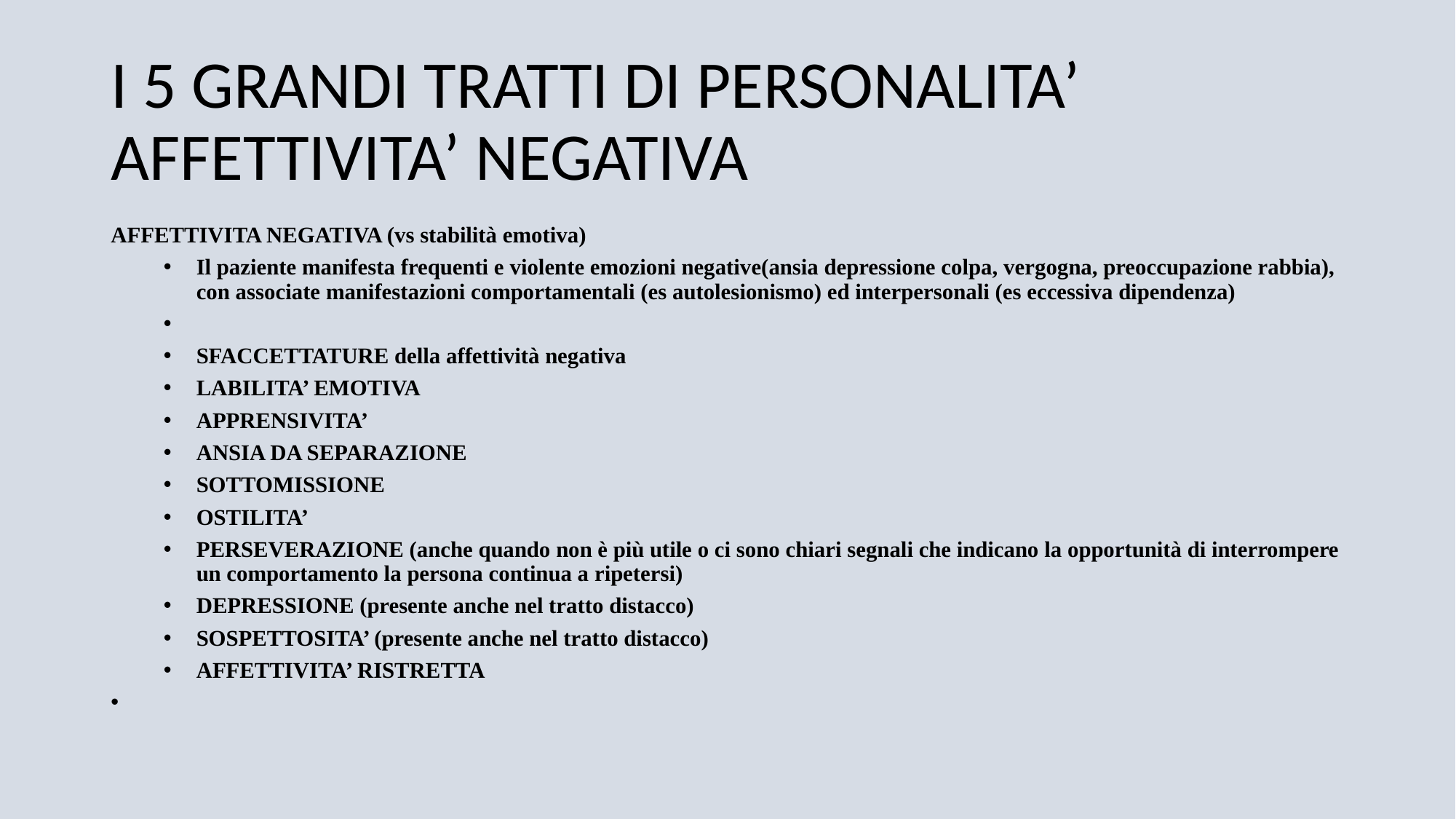

# I 5 GRANDI TRATTI DI PERSONALITA’ AFFETTIVITA’ NEGATIVA
AFFETTIVITA NEGATIVA (vs stabilità emotiva)
Il paziente manifesta frequenti e violente emozioni negative(ansia depressione colpa, vergogna, preoccupazione rabbia), con associate manifestazioni comportamentali (es autolesionismo) ed interpersonali (es eccessiva dipendenza)

SFACCETTATURE della affettività negativa
LABILITA’ EMOTIVA
APPRENSIVITA’
ANSIA DA SEPARAZIONE
SOTTOMISSIONE
OSTILITA’
PERSEVERAZIONE (anche quando non è più utile o ci sono chiari segnali che indicano la opportunità di interrompere un comportamento la persona continua a ripetersi)
DEPRESSIONE (presente anche nel tratto distacco)
SOSPETTOSITA’ (presente anche nel tratto distacco)
AFFETTIVITA’ RISTRETTA